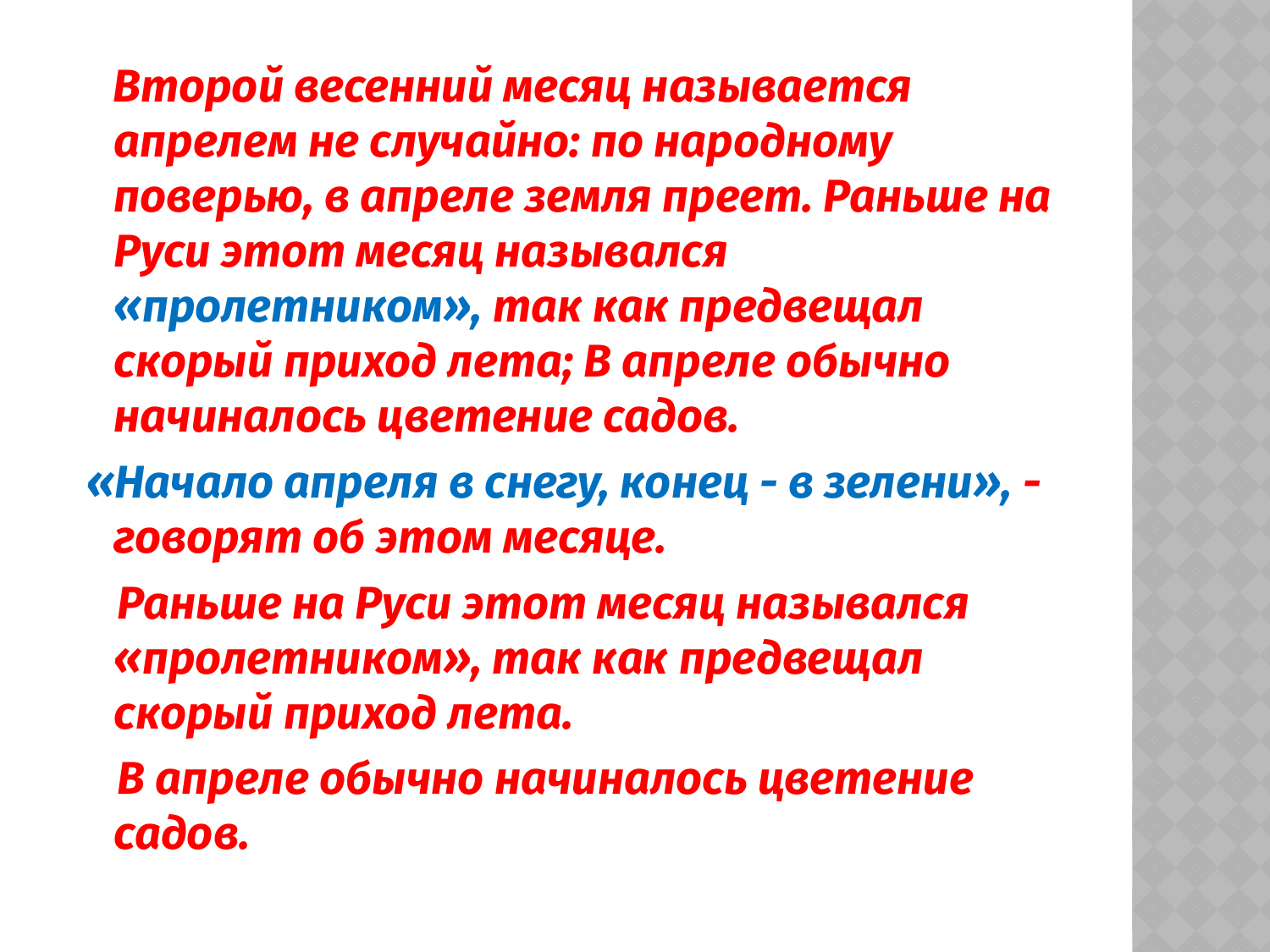

#
   Второй весенний месяц называется апрелем не случайно: по народному поверью, в апреле земля преет. Раньше на Руси этот месяц назывался «пролетником», так как предвещал скорый приход лета; В апреле обычно начиналось цветение садов.
 «Начало апреля в снегу, конец - в зелени», - говорят об этом месяце.
    Раньше на Руси этот месяц назывался «пролетником», так как предвещал скорый приход лета.
    В апреле обычно начиналось цветение садов.